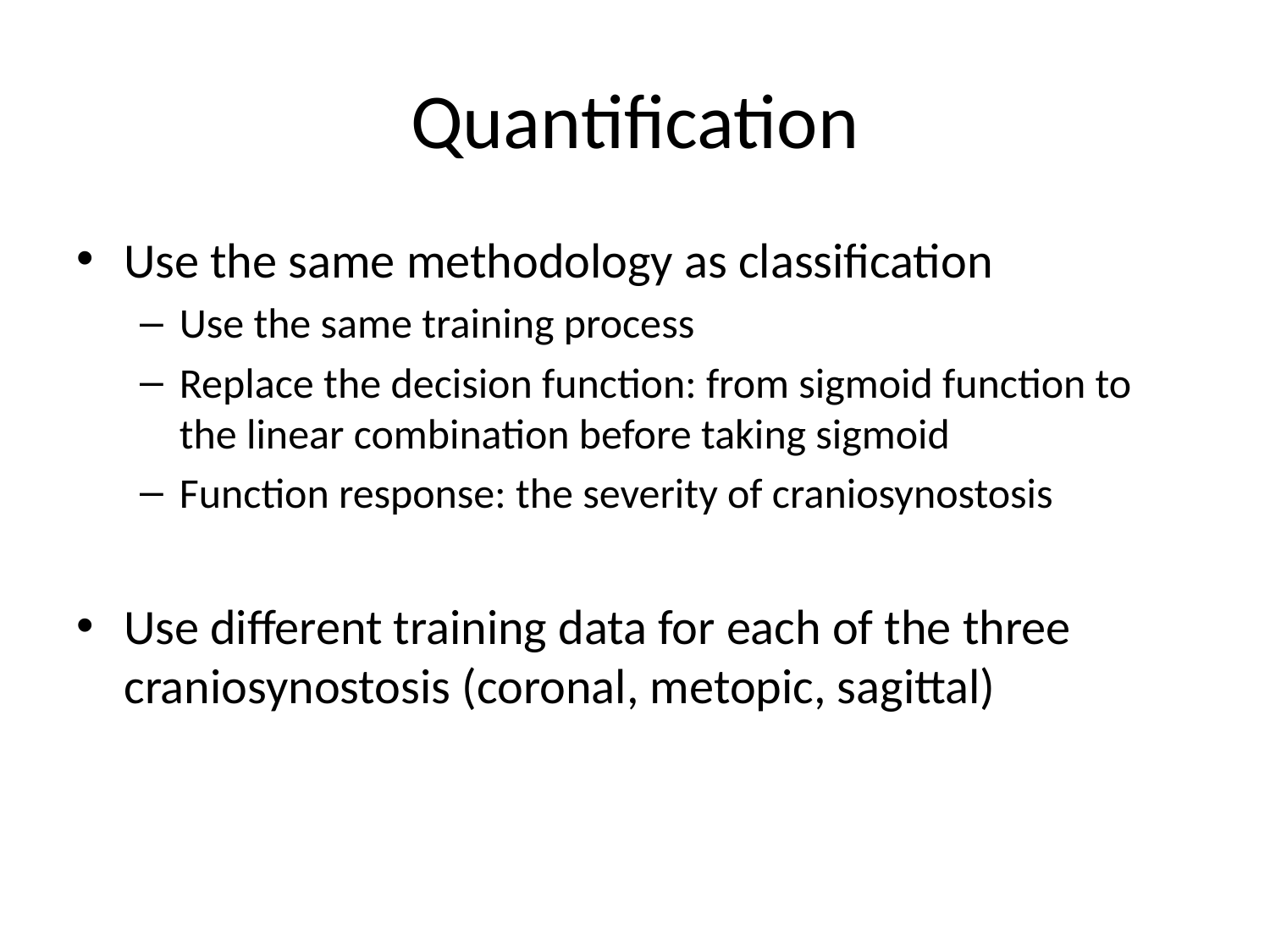

# Quantification
Use the same methodology as classification
Use the same training process
Replace the decision function: from sigmoid function to the linear combination before taking sigmoid
Function response: the severity of craniosynostosis

Use different training data for each of the three craniosynostosis (coronal, metopic, sagittal)